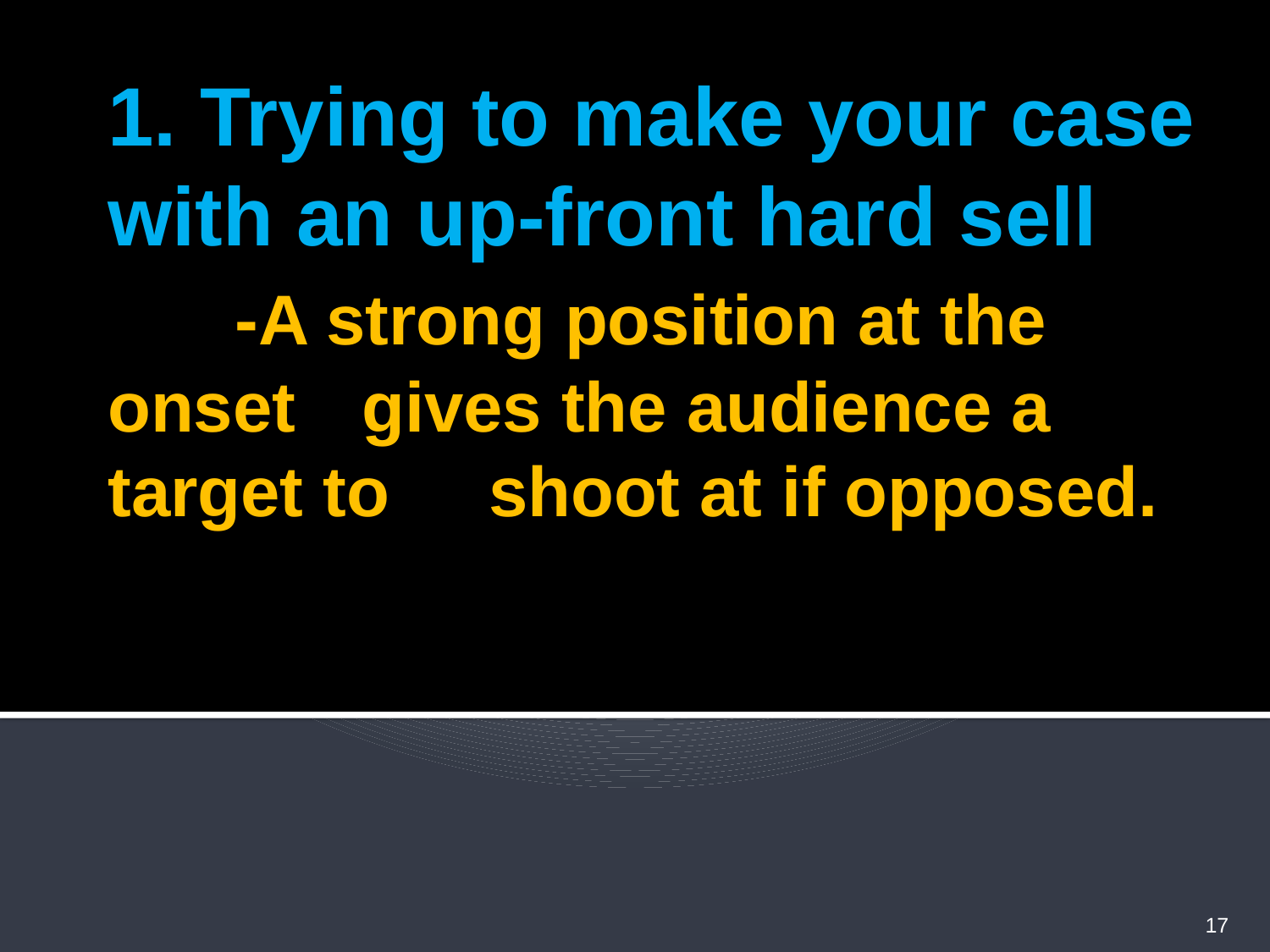

# 1. Trying to make your case with an up-front hard sell -A strong position at the onset 	gives the audience a target to 	shoot at if opposed.
17